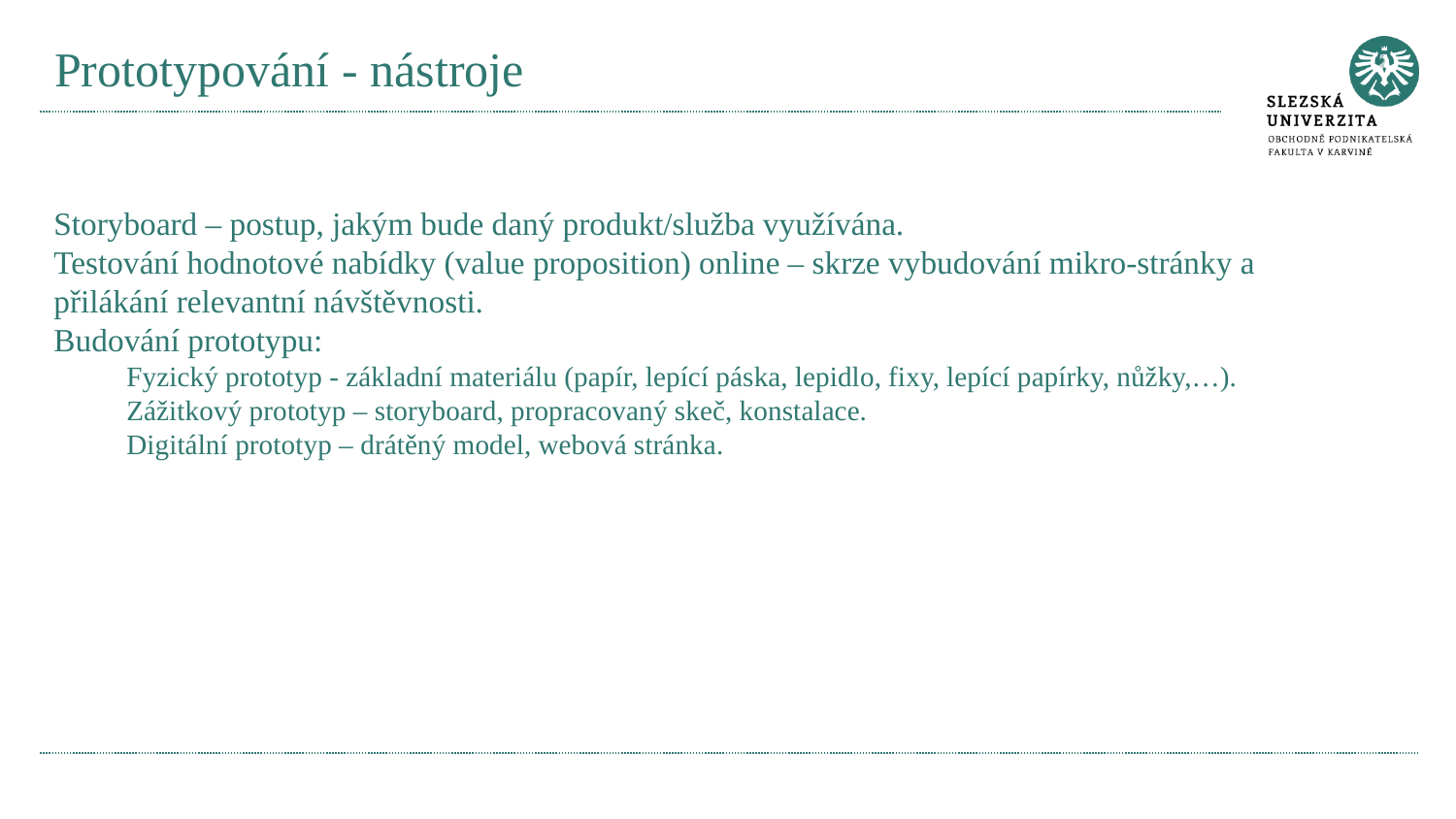

# Prototypování - nástroje

Storyboard – postup, jakým bude daný produkt/služba využívána.
Testování hodnotové nabídky (value proposition) online – skrze vybudování mikro-stránky a přilákání relevantní návštěvnosti.
Budování prototypu:
Fyzický prototyp - základní materiálu (papír, lepící páska, lepidlo, fixy, lepící papírky, nůžky,…).
Zážitkový prototyp – storyboard, propracovaný skeč, konstalace.
Digitální prototyp – drátěný model, webová stránka.